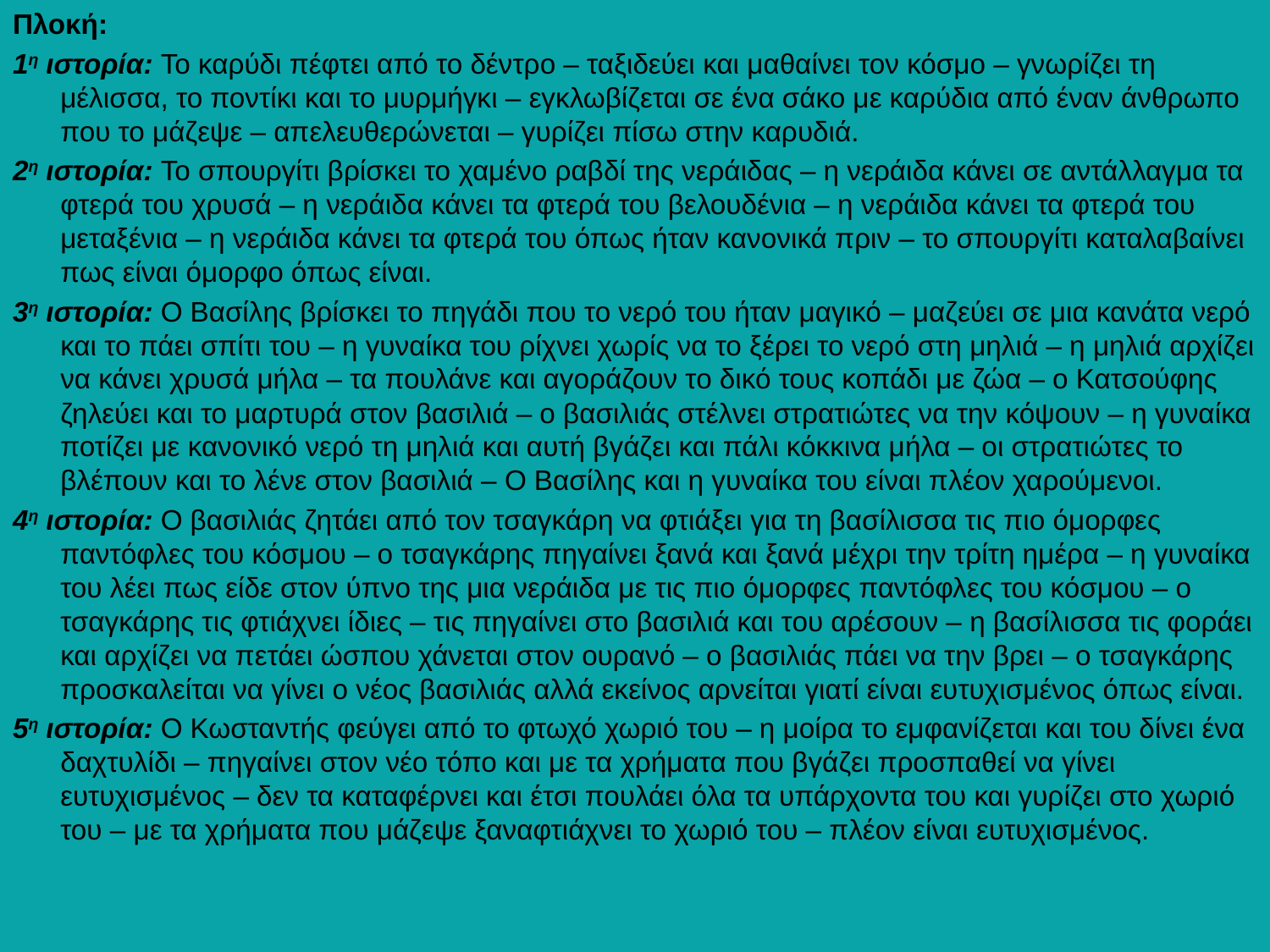

Πλοκή:
1η ιστορία: Το καρύδι πέφτει από το δέντρο – ταξιδεύει και μαθαίνει τον κόσμο – γνωρίζει τη μέλισσα, το ποντίκι και το μυρμήγκι – εγκλωβίζεται σε ένα σάκο με καρύδια από έναν άνθρωπο που το μάζεψε – απελευθερώνεται – γυρίζει πίσω στην καρυδιά.
2η ιστορία: Το σπουργίτι βρίσκει το χαμένο ραβδί της νεράιδας – η νεράιδα κάνει σε αντάλλαγμα τα φτερά του χρυσά – η νεράιδα κάνει τα φτερά του βελουδένια – η νεράιδα κάνει τα φτερά του μεταξένια – η νεράιδα κάνει τα φτερά του όπως ήταν κανονικά πριν – το σπουργίτι καταλαβαίνει πως είναι όμορφο όπως είναι.
3η ιστορία: Ο Βασίλης βρίσκει το πηγάδι που το νερό του ήταν μαγικό – μαζεύει σε μια κανάτα νερό και το πάει σπίτι του – η γυναίκα του ρίχνει χωρίς να το ξέρει το νερό στη μηλιά – η μηλιά αρχίζει να κάνει χρυσά μήλα – τα πουλάνε και αγοράζουν το δικό τους κοπάδι με ζώα – ο Κατσούφης ζηλεύει και το μαρτυρά στον βασιλιά – ο βασιλιάς στέλνει στρατιώτες να την κόψουν – η γυναίκα ποτίζει με κανονικό νερό τη μηλιά και αυτή βγάζει και πάλι κόκκινα μήλα – οι στρατιώτες το βλέπουν και το λένε στον βασιλιά – Ο Βασίλης και η γυναίκα του είναι πλέον χαρούμενοι.
4η ιστορία: Ο βασιλιάς ζητάει από τον τσαγκάρη να φτιάξει για τη βασίλισσα τις πιο όμορφες παντόφλες του κόσμου – ο τσαγκάρης πηγαίνει ξανά και ξανά μέχρι την τρίτη ημέρα – η γυναίκα του λέει πως είδε στον ύπνο της μια νεράιδα με τις πιο όμορφες παντόφλες του κόσμου – ο τσαγκάρης τις φτιάχνει ίδιες – τις πηγαίνει στο βασιλιά και του αρέσουν – η βασίλισσα τις φοράει και αρχίζει να πετάει ώσπου χάνεται στον ουρανό – ο βασιλιάς πάει να την βρει – ο τσαγκάρης προσκαλείται να γίνει ο νέος βασιλιάς αλλά εκείνος αρνείται γιατί είναι ευτυχισμένος όπως είναι.
5η ιστορία: Ο Κωσταντής φεύγει από το φτωχό χωριό του – η μοίρα το εμφανίζεται και του δίνει ένα δαχτυλίδι – πηγαίνει στον νέο τόπο και με τα χρήματα που βγάζει προσπαθεί να γίνει ευτυχισμένος – δεν τα καταφέρνει και έτσι πουλάει όλα τα υπάρχοντα του και γυρίζει στο χωριό του – με τα χρήματα που μάζεψε ξαναφτιάχνει το χωριό του – πλέον είναι ευτυχισμένος.